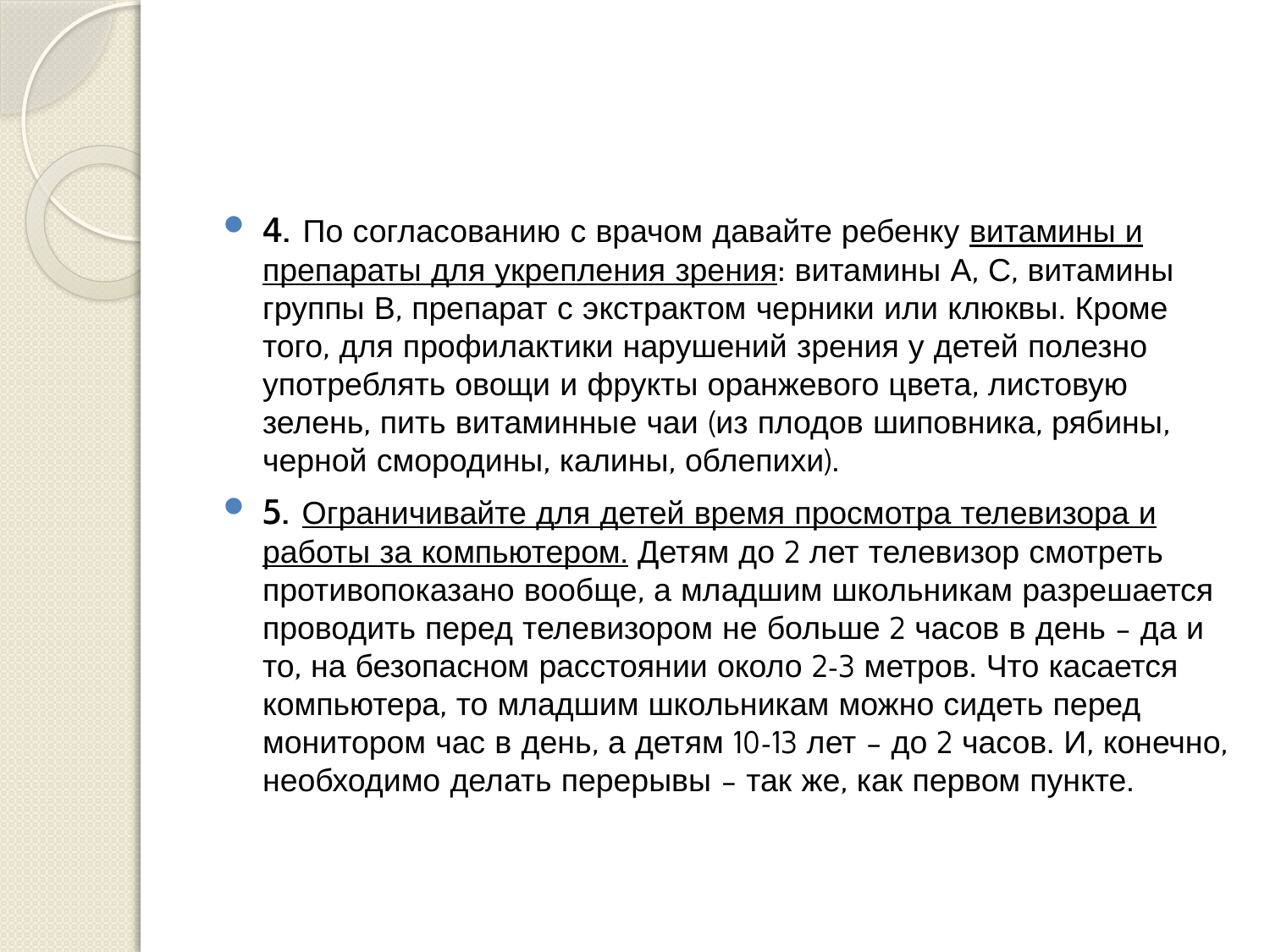

#
4. По согласованию с врачом давайте ребенку витамины и препараты для укрепления зрения: витамины А, С, витамины группы В, препарат с экстрактом черники или клюквы. Кроме того, для профилактики нарушений зрения у детей полезно употреблять овощи и фрукты оранжевого цвета, листовую зелень, пить витаминные чаи (из плодов шиповника, рябины, черной смородины, калины, облепихи).
5. Ограничивайте для детей время просмотра телевизора и работы за компьютером. Детям до 2 лет телевизор смотреть противопоказано вообще, а младшим школьникам разрешается проводить перед телевизором не больше 2 часов в день – да и то, на безопасном расстоянии около 2-3 метров. Что касается компьютера, то младшим школьникам можно сидеть перед монитором час в день, а детям 10-13 лет – до 2 часов. И, конечно, необходимо делать перерывы – так же, как первом пункте.